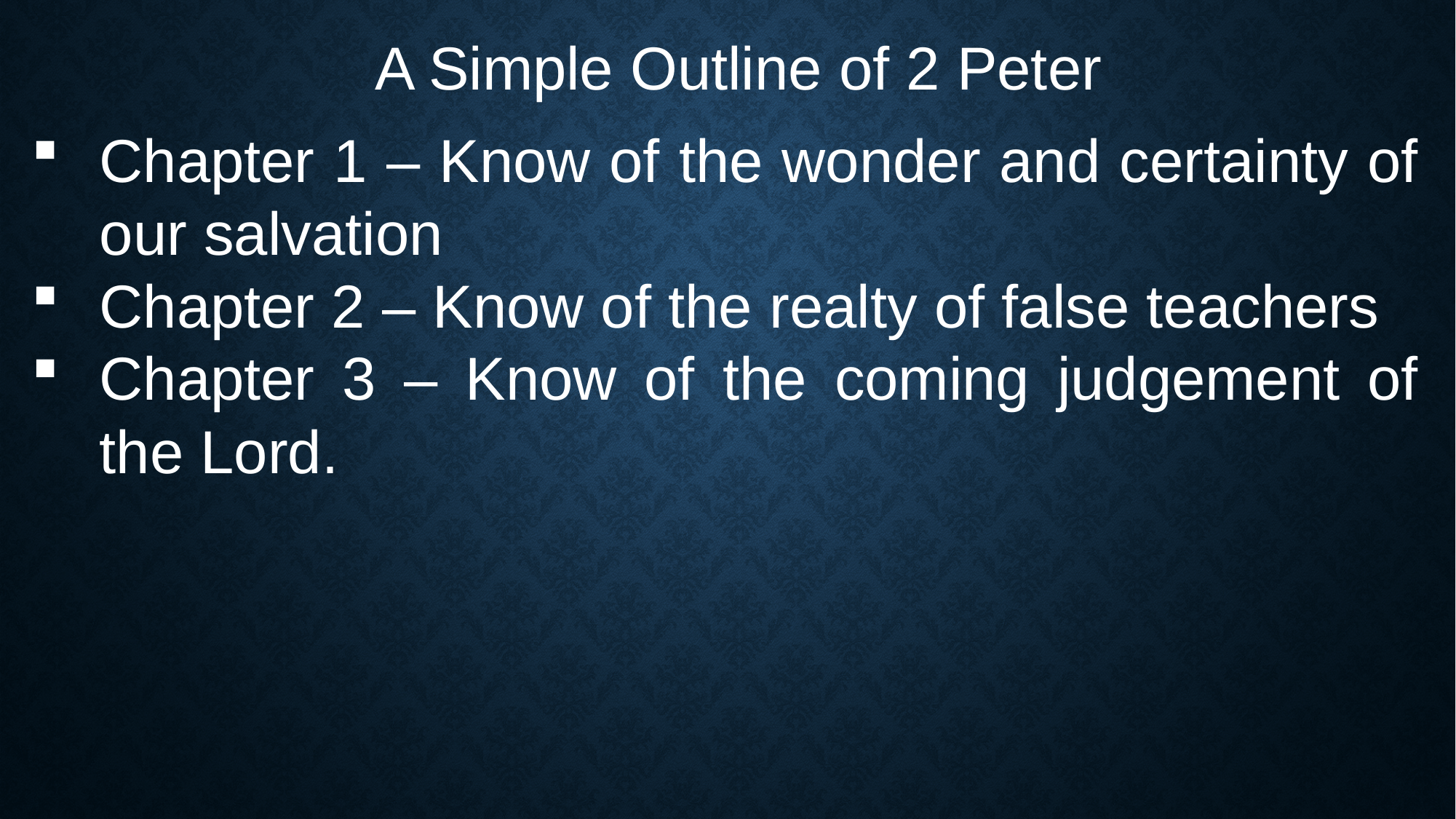

A Simple Outline of 2 Peter
Chapter 1 – Know of the wonder and certainty of our salvation
Chapter 2 – Know of the realty of false teachers
Chapter 3 – Know of the coming judgement of the Lord.